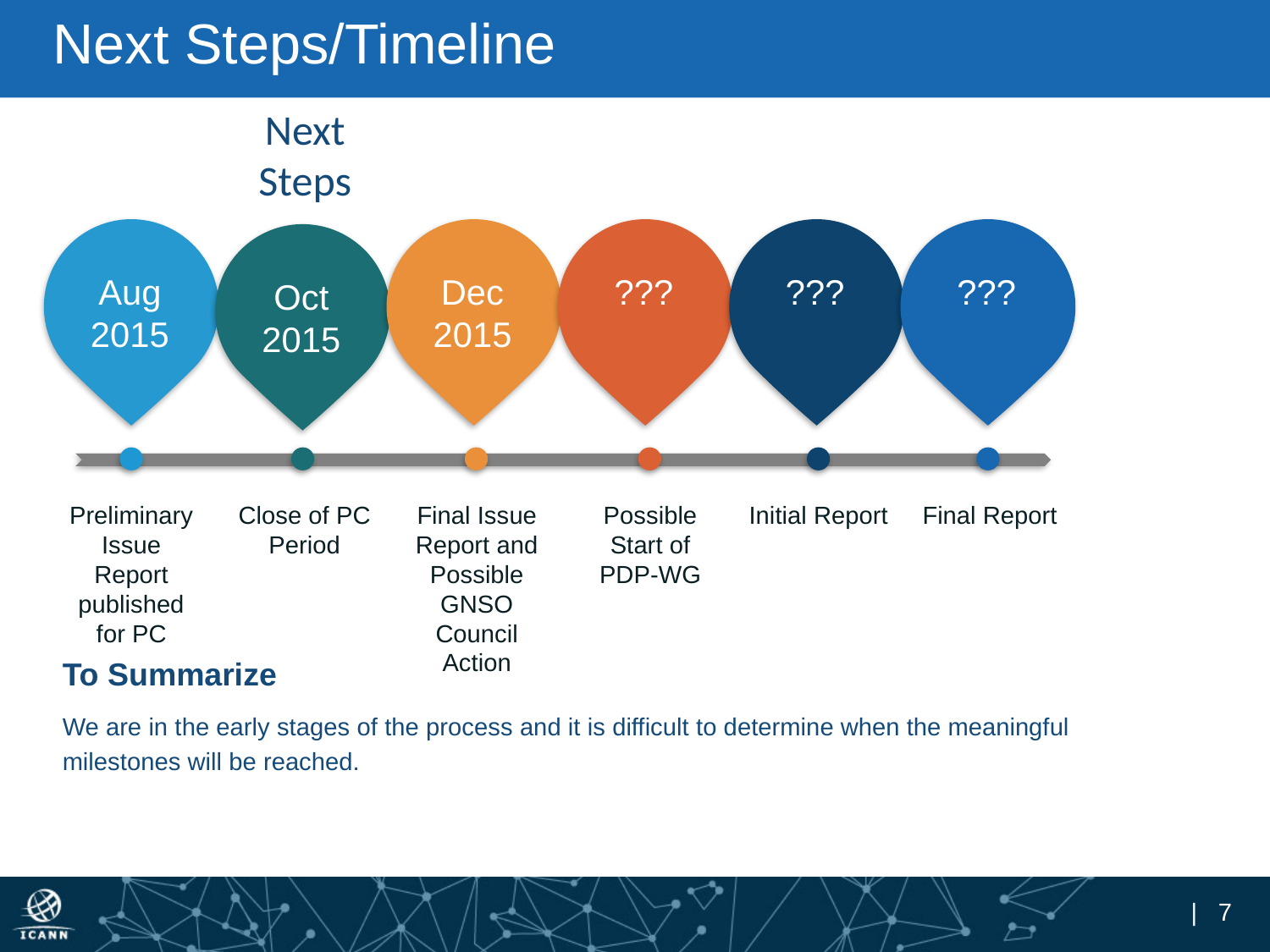

# Next Steps/Timeline
Next
Steps

Aug
2015

Dec
2015

???

???

???

Oct
2015

Preliminary Issue Report published for PC
Close of PC Period
Final Issue Report and Possible GNSO Council Action
Possible Start of PDP-WG
Initial Report
Final Report
To Summarize
We are in the early stages of the process and it is difficult to determine when the meaningful milestones will be reached.